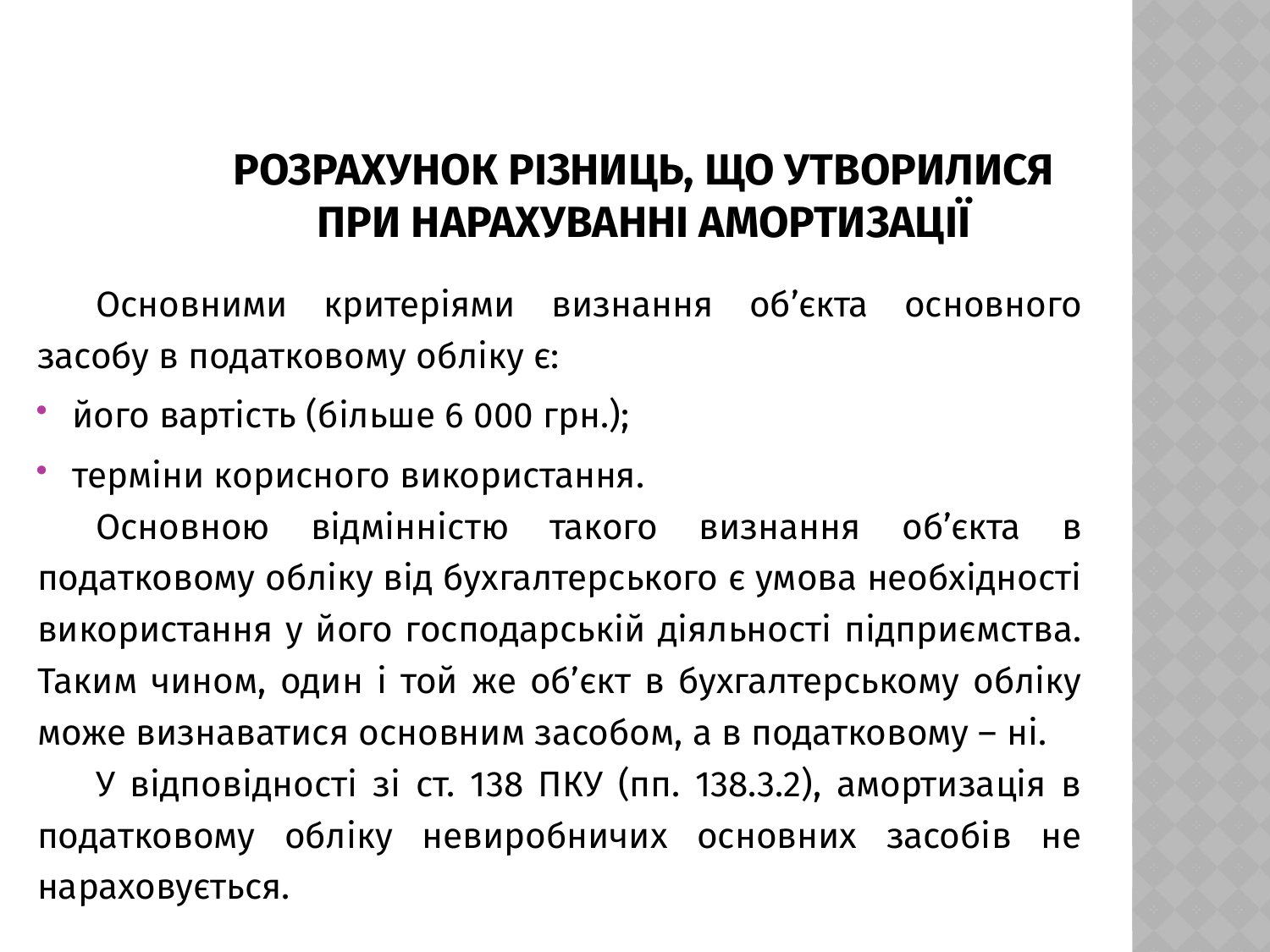

# Розрахунок різниць, що утворилися при нарахуванні амортизації
Основними критеріями визнання об’єкта основного засобу в податковому обліку є:
його вартість (більше 6 000 грн.);
терміни корисного використання.
Основною відмінністю такого визнання об’єкта в податковому обліку від бухгалтерського є умова необхідності використання у його господарській діяльності підприємства. Таким чином, один і той же об’єкт в бухгалтерському обліку може визнаватися основним засобом, а в податковому – ні.
У відповідності зі ст. 138 ПКУ (пп. 138.3.2), амортизація в податковому обліку невиробничих основних засобів не нараховується.